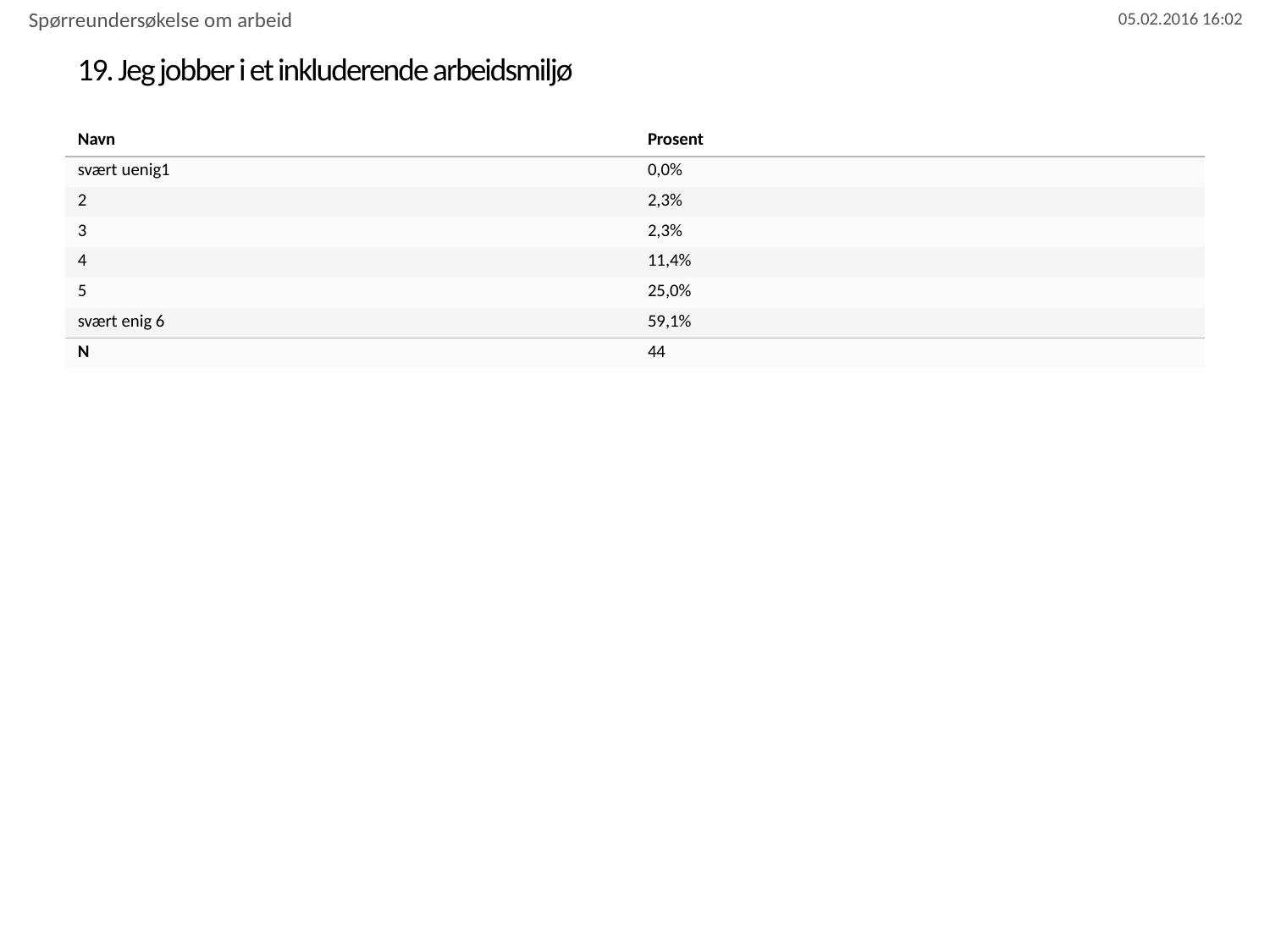

Spørreundersøkelse om arbeid
# 19. Jeg jobber i et inkluderende arbeidsmiljø
| Navn | Prosent |
| --- | --- |
| svært uenig1 | 0,0% |
| 2 | 2,3% |
| 3 | 2,3% |
| 4 | 11,4% |
| 5 | 25,0% |
| svært enig 6 | 59,1% |
| N | 44 |